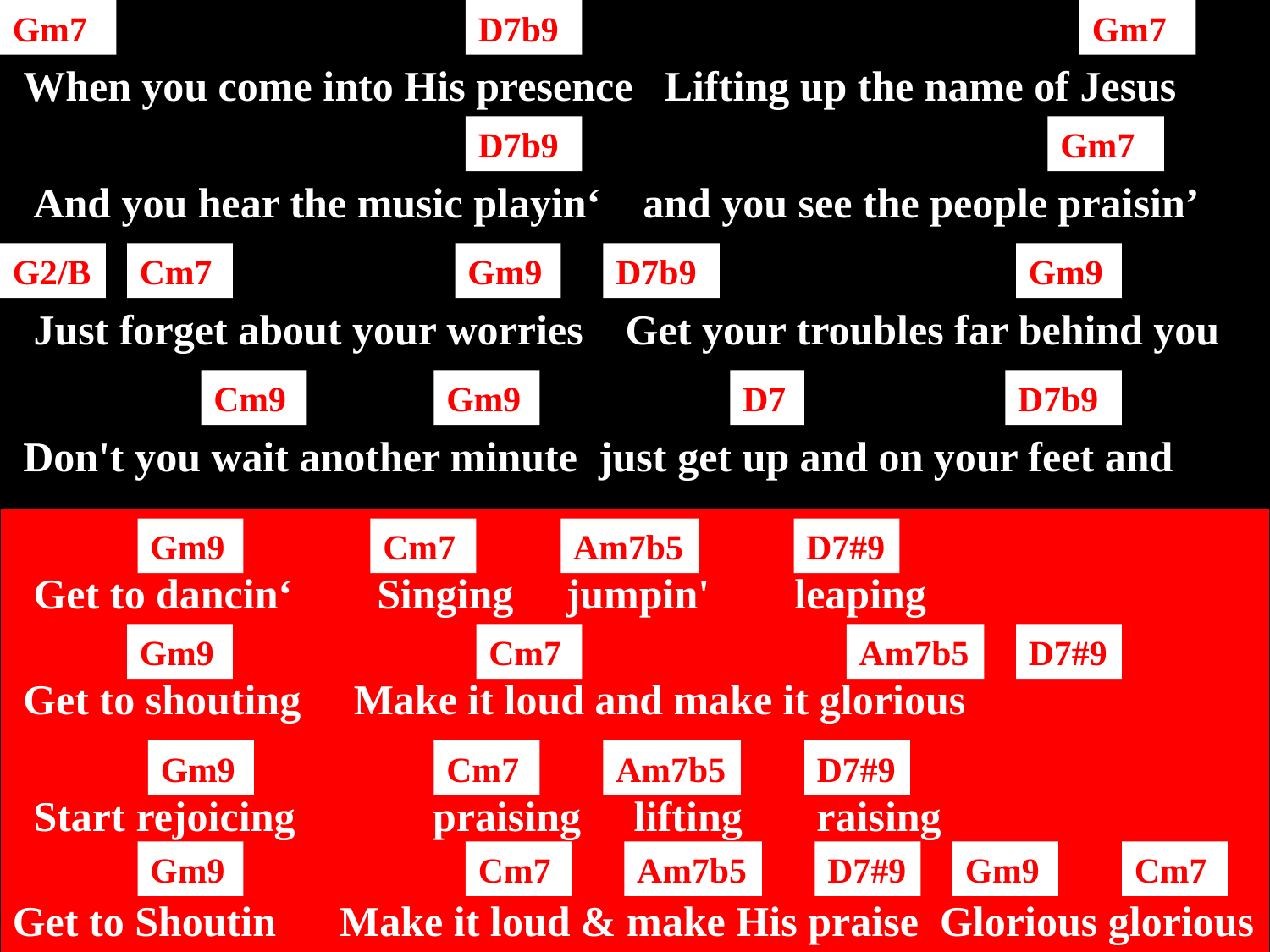

Gm7
D7b9
Gm7
 When you come into His presence   Lifting up the name of Jesus
D7b9
Gm7
  And you hear the music playin‘    and you see the people praisin’
G2/B
Cm7
Gm9
D7b9
Gm9
  Just forget about your worries    Get your troubles far behind you
Cm9
Gm9
D7
D7b9
 Don't you wait another minute  just get up and on your feet and

Chorus:
Gm9
Cm7
Am7b5
D7#9
  Get to dancin‘        Singing     jumpin'        leaping
Gm9
Cm7
Am7b5
D7#9
 Get to shouting     Make it loud and make it glorious
Gm9
Cm7
Am7b5
D7#9
  Start rejoicing             praising     lifting       raising
Gm9
Cm7
Am7b5
D7#9
Gm9
Cm7
Get to Shoutin      Make it loud & make His praise  Glorious glorious